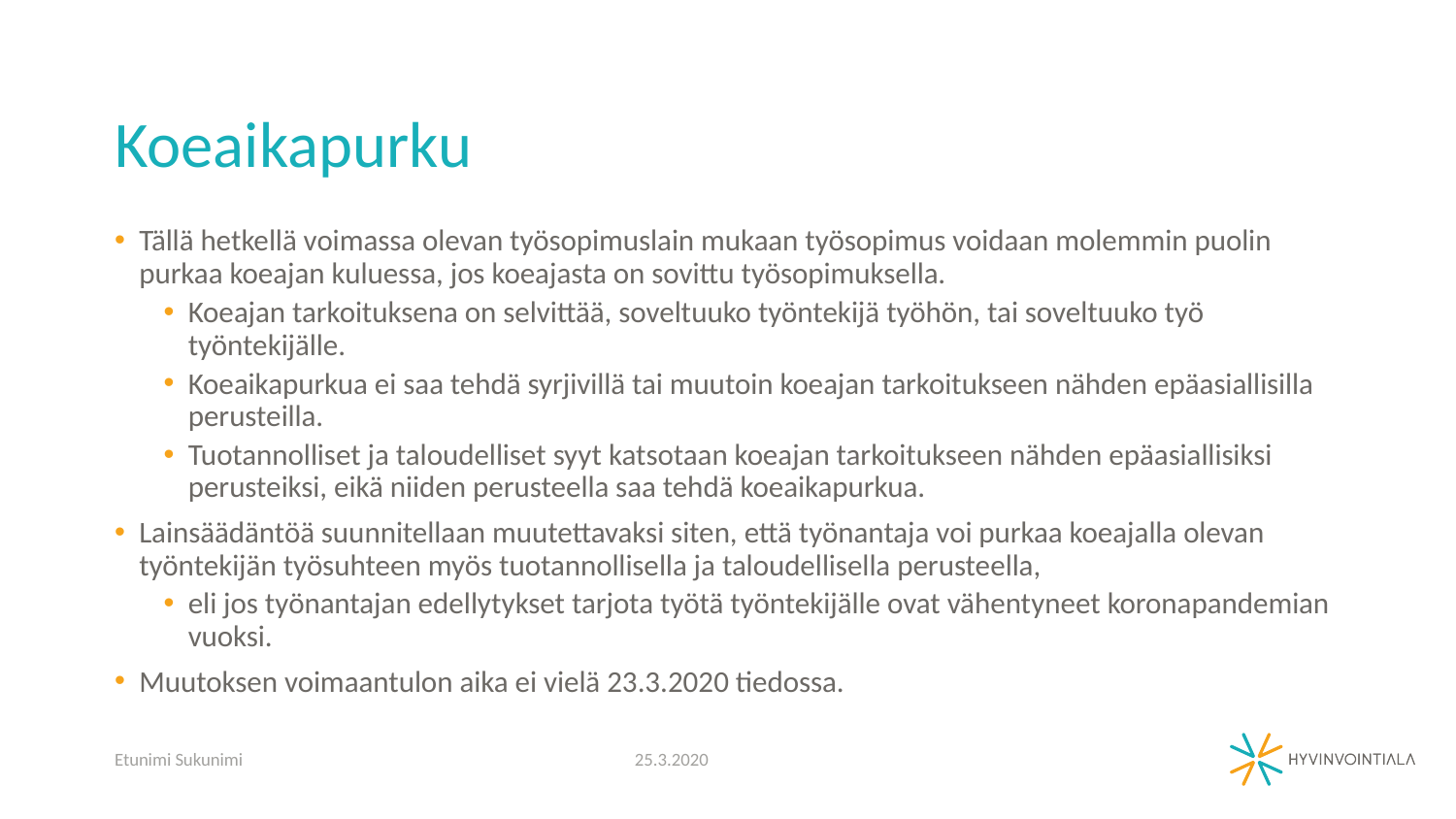

# Koeaikapurku
Tällä hetkellä voimassa olevan työsopimuslain mukaan työsopimus voidaan molemmin puolin purkaa koeajan kuluessa, jos koeajasta on sovittu työsopimuksella.
Koeajan tarkoituksena on selvittää, soveltuuko työntekijä työhön, tai soveltuuko työ työntekijälle.
Koeaikapurkua ei saa tehdä syrjivillä tai muutoin koeajan tarkoitukseen nähden epäasiallisilla perusteilla.
Tuotannolliset ja taloudelliset syyt katsotaan koeajan tarkoitukseen nähden epäasiallisiksi perusteiksi, eikä niiden perusteella saa tehdä koeaikapurkua.
Lainsäädäntöä suunnitellaan muutettavaksi siten, että työnantaja voi purkaa koeajalla olevan työntekijän työsuhteen myös tuotannollisella ja taloudellisella perusteella,
eli jos työnantajan edellytykset tarjota työtä työntekijälle ovat vähentyneet koronapandemian vuoksi.
Muutoksen voimaantulon aika ei vielä 23.3.2020 tiedossa.
Etunimi Sukunimi
25.3.2020